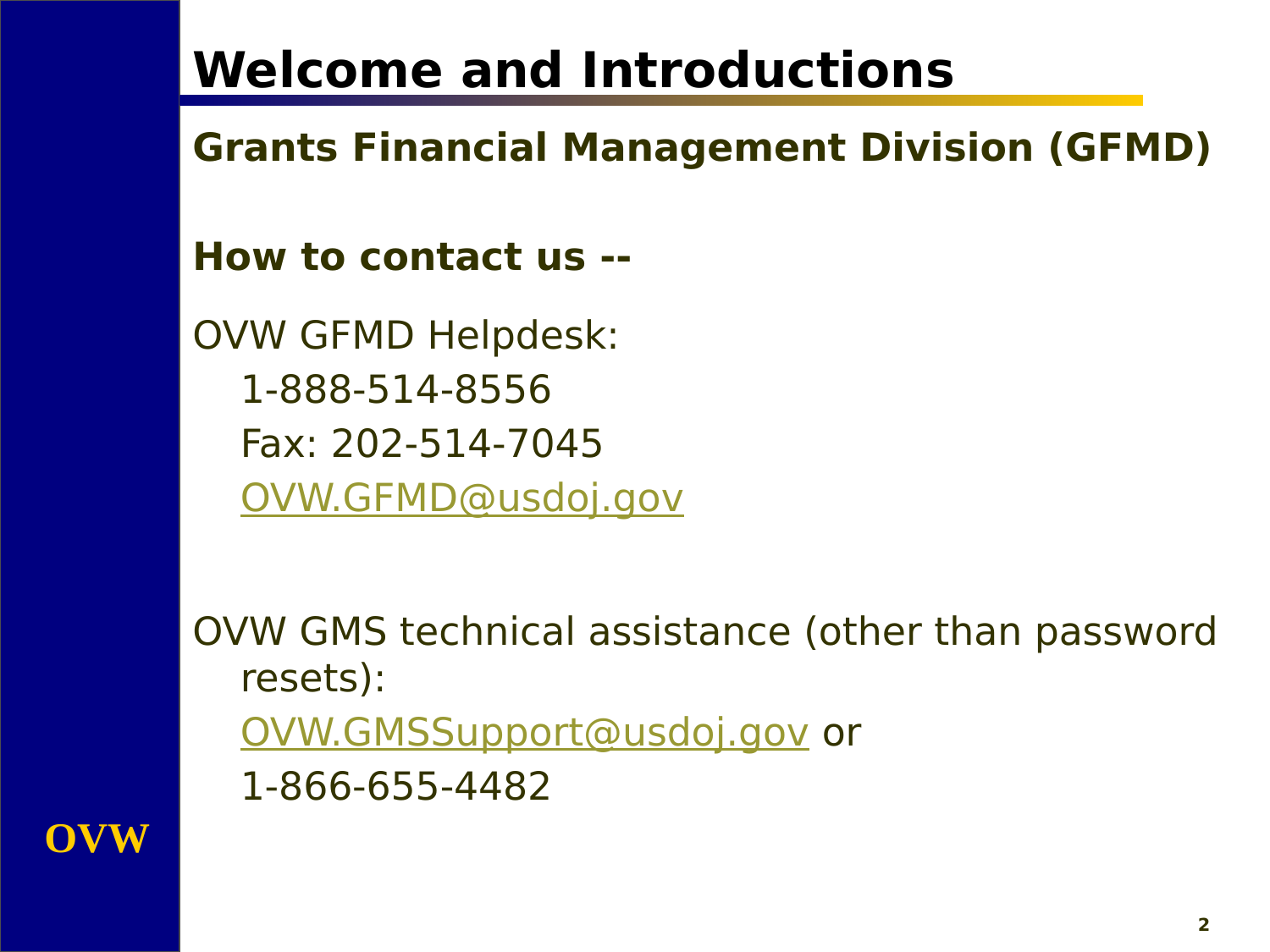

# Welcome and Introductions
Grants Financial Management Division (GFMD)

How to contact us --

OVW GFMD Helpdesk:
	1-888-514-8556
	Fax: 202-514-7045
	OVW.GFMD@usdoj.gov

OVW GMS technical assistance (other than password resets):
	OVW.GMSSupport@usdoj.gov or
	1-866-655-4482